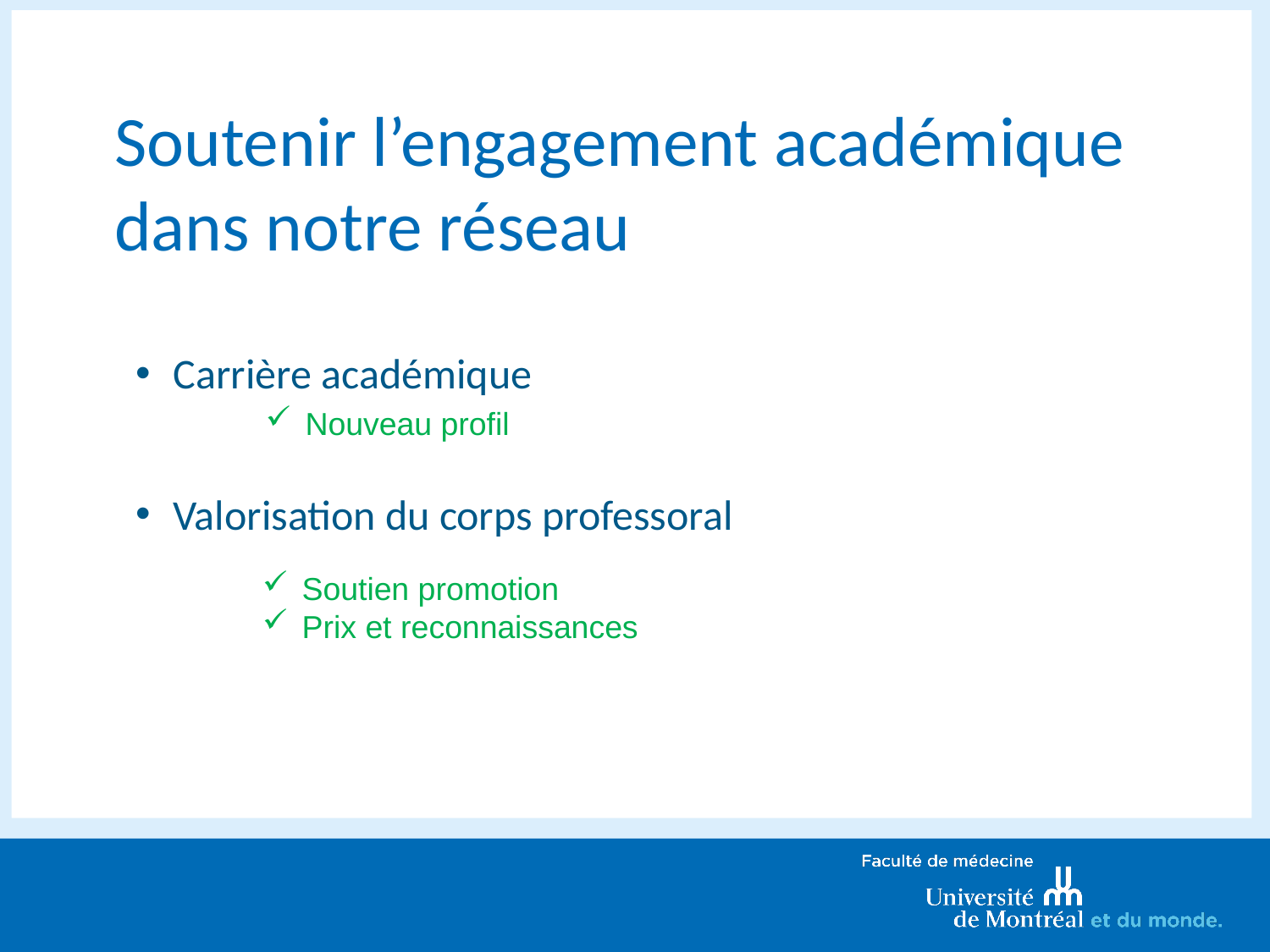

Soutenir l’engagement académique dans notre réseau

Carrière académique
Valorisation du corps professoral

Nouveau profil
Soutien promotion
Prix et reconnaissances